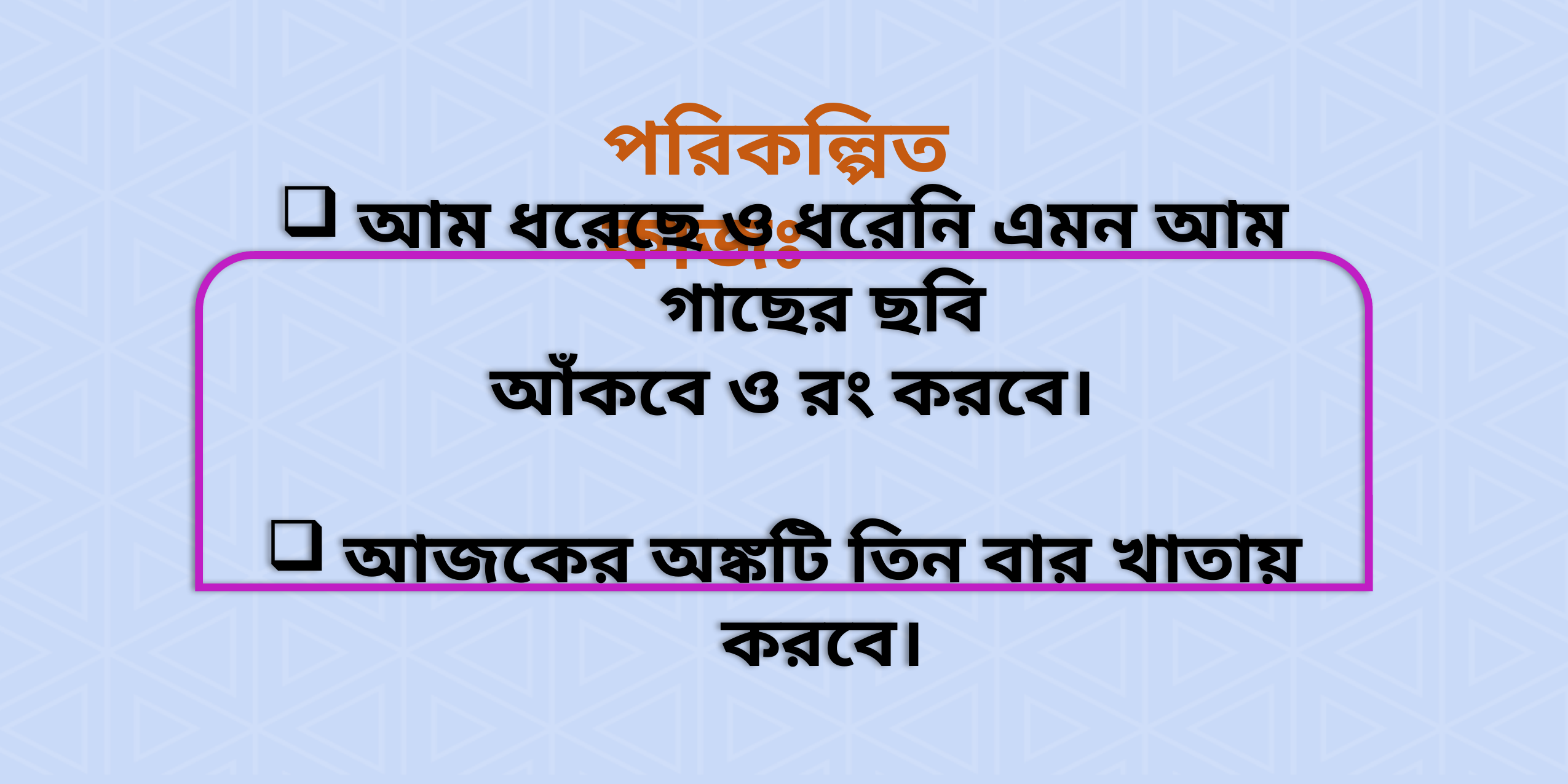

পরিকল্পিত কাজঃ
আম ধরেছে ও ধরেনি এমন আম গাছের ছবি
 আঁকবে ও রং করবে।

আজকের অঙ্কটি তিন বার খাতায় করবে।